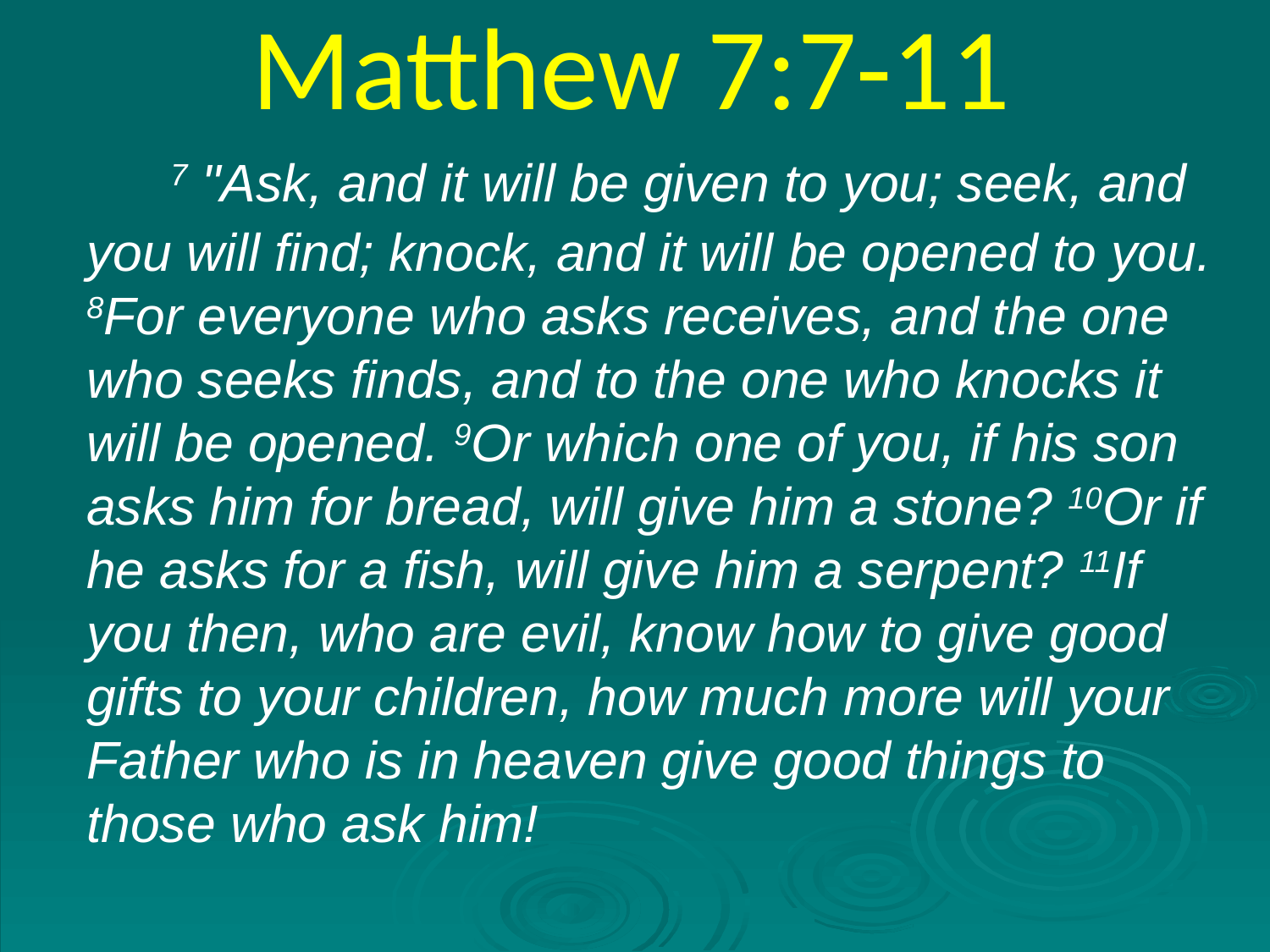

Matthew 7:7-11
      7 "Ask, and it will be given to you; seek, and you will find; knock, and it will be opened to you. 8For everyone who asks receives, and the one who seeks finds, and to the one who knocks it will be opened. 9Or which one of you, if his son asks him for bread, will give him a stone? 10Or if he asks for a fish, will give him a serpent? 11If you then, who are evil, know how to give good gifts to your children, how much more will your Father who is in heaven give good things to those who ask him!